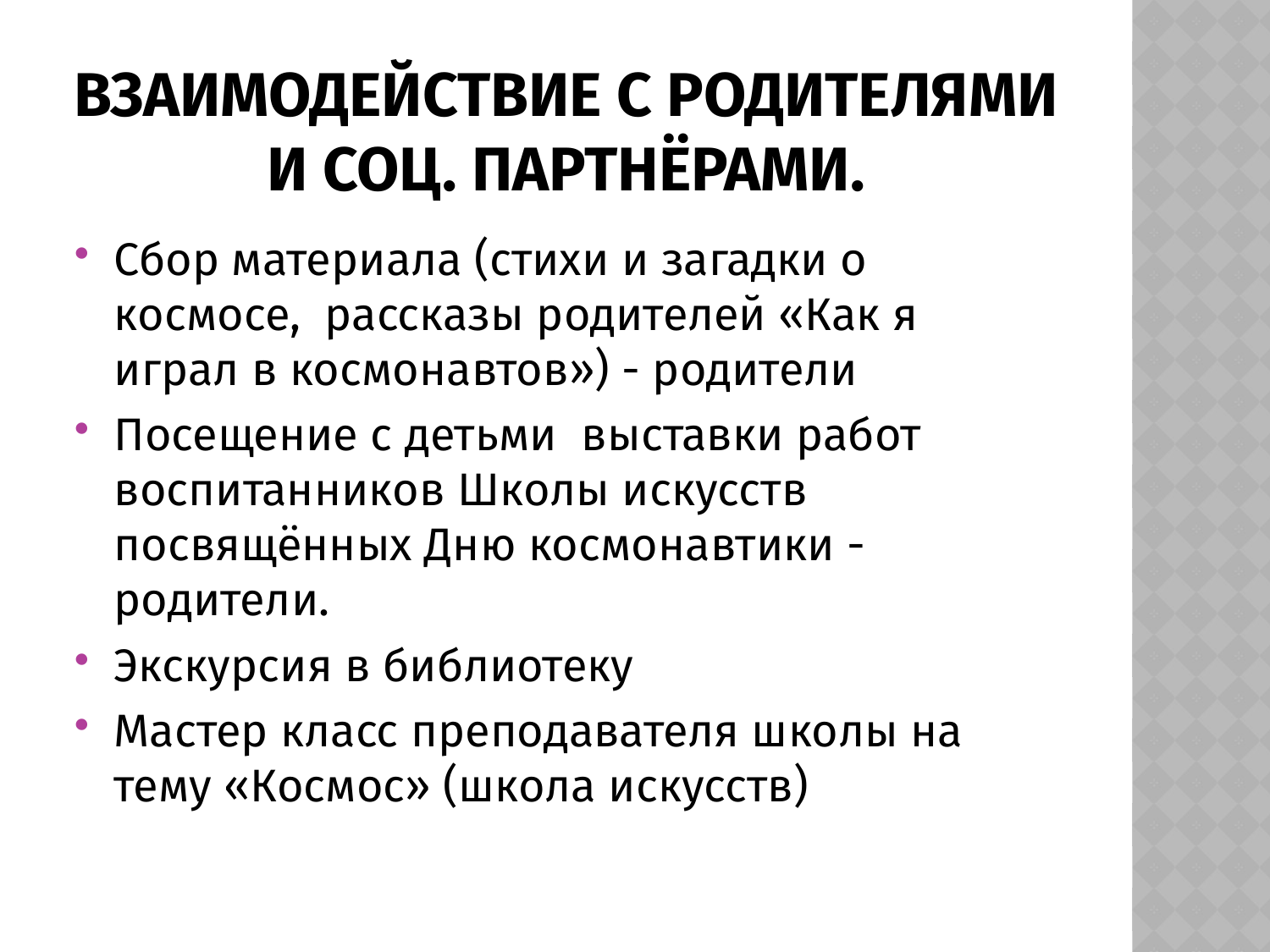

# Взаимодействие с родителями и соц. партнёрами.
Сбор материала (стихи и загадки о космосе,  рассказы родителей «Как я играл в космонавтов») - родители
Посещение с детьми  выставки работ воспитанников Школы искусств посвящённых Дню космонавтики - родители.
Экскурсия в библиотеку
Мастер класс преподавателя школы на тему «Космос» (школа искусств)